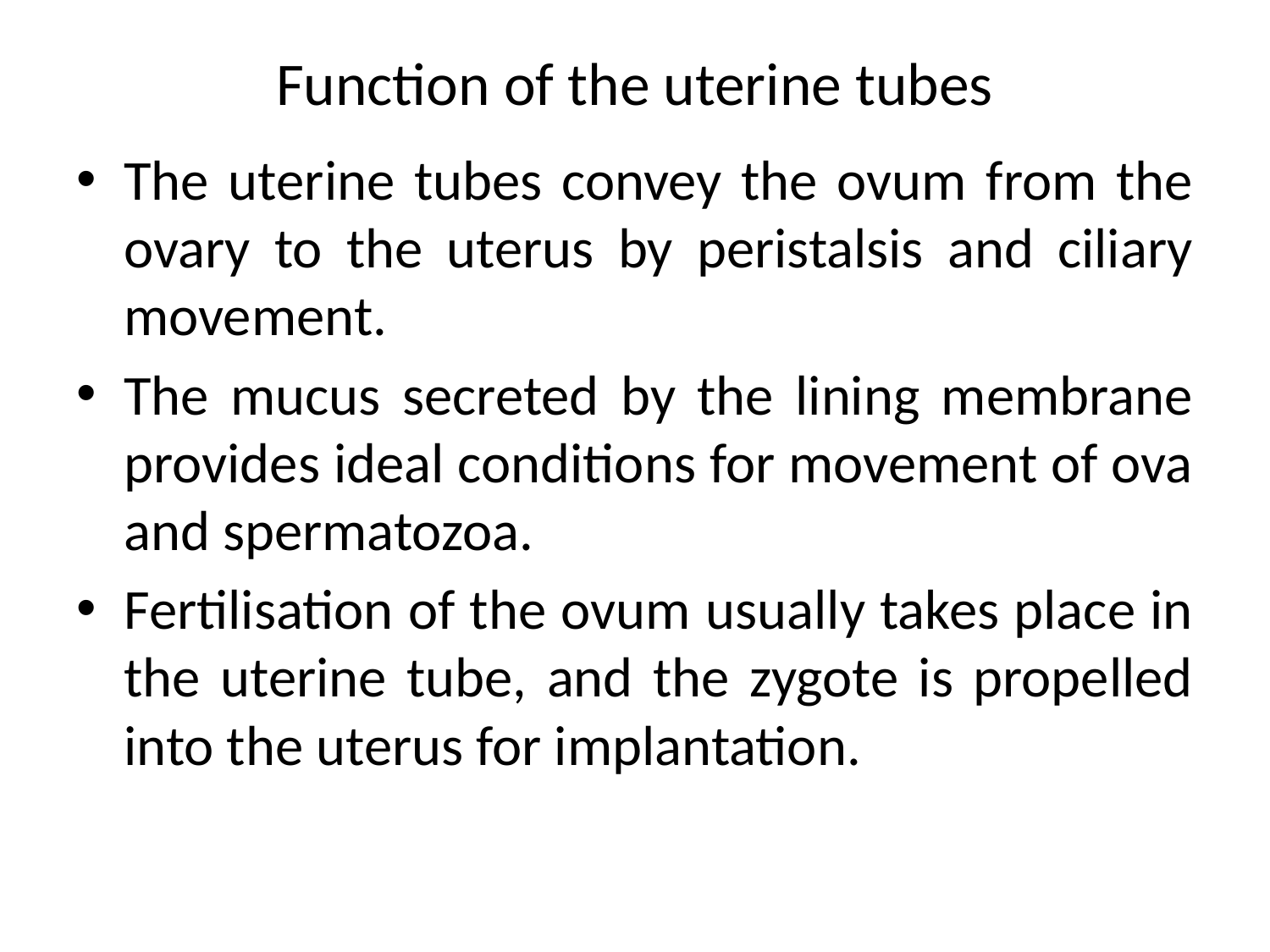

# Function of the uterine tubes
The uterine tubes convey the ovum from the ovary to the uterus by peristalsis and ciliary movement.
The mucus secreted by the lining membrane provides ideal conditions for movement of ova and spermatozoa.
Fertilisation of the ovum usually takes place in the uterine tube, and the zygote is propelled into the uterus for implantation.